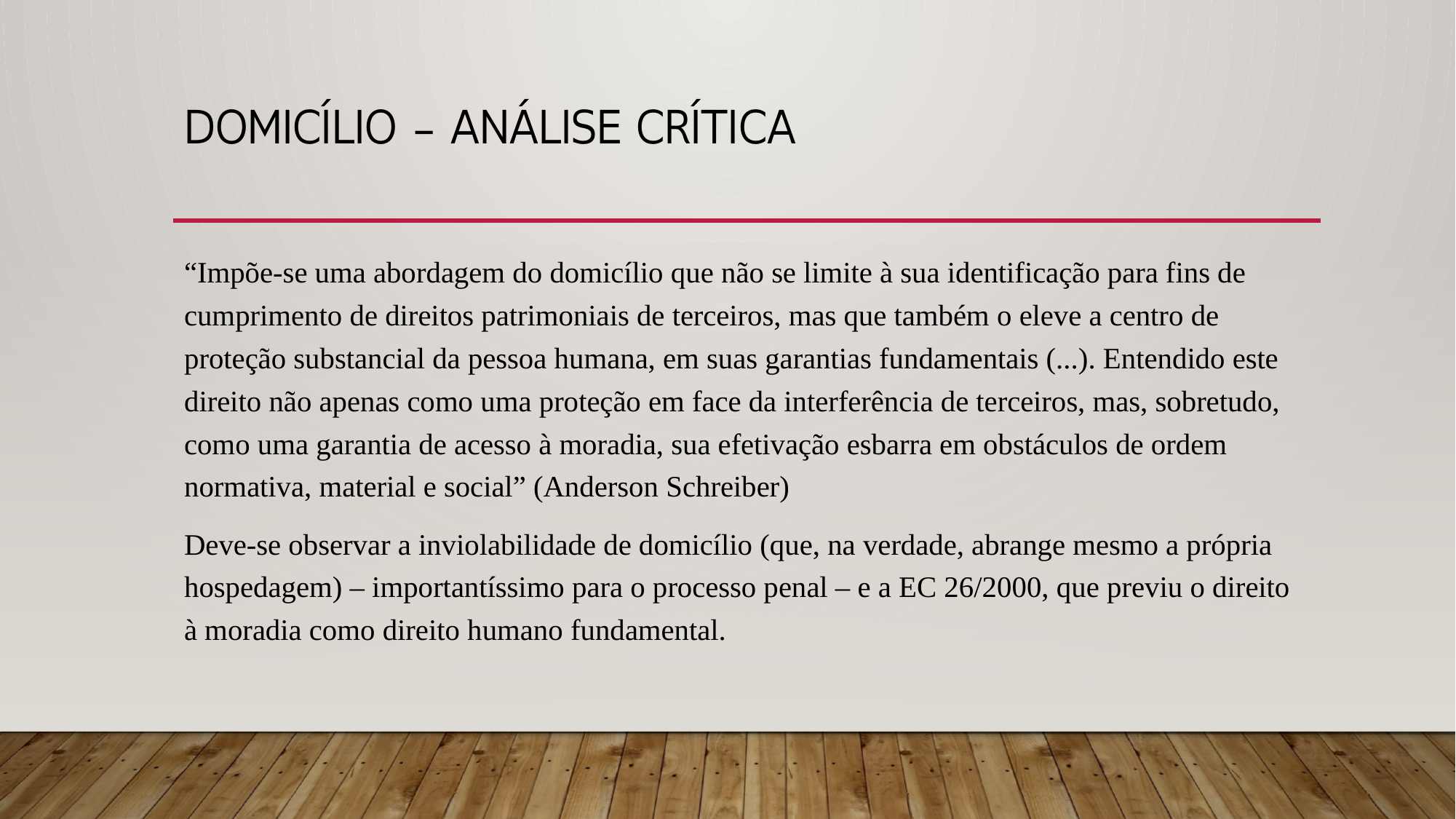

# Domicílio – análise crítica
“Impõe-se uma abordagem do domicílio que não se limite à sua identificação para fins de cumprimento de direitos patrimoniais de terceiros, mas que também o eleve a centro de proteção substancial da pessoa humana, em suas garantias fundamentais (...). Entendido este direito não apenas como uma proteção em face da interferência de terceiros, mas, sobretudo, como uma garantia de acesso à moradia, sua efetivação esbarra em obstáculos de ordem normativa, material e social” (Anderson Schreiber)
Deve-se observar a inviolabilidade de domicílio (que, na verdade, abrange mesmo a própria hospedagem) – importantíssimo para o processo penal – e a EC 26/2000, que previu o direito à moradia como direito humano fundamental.